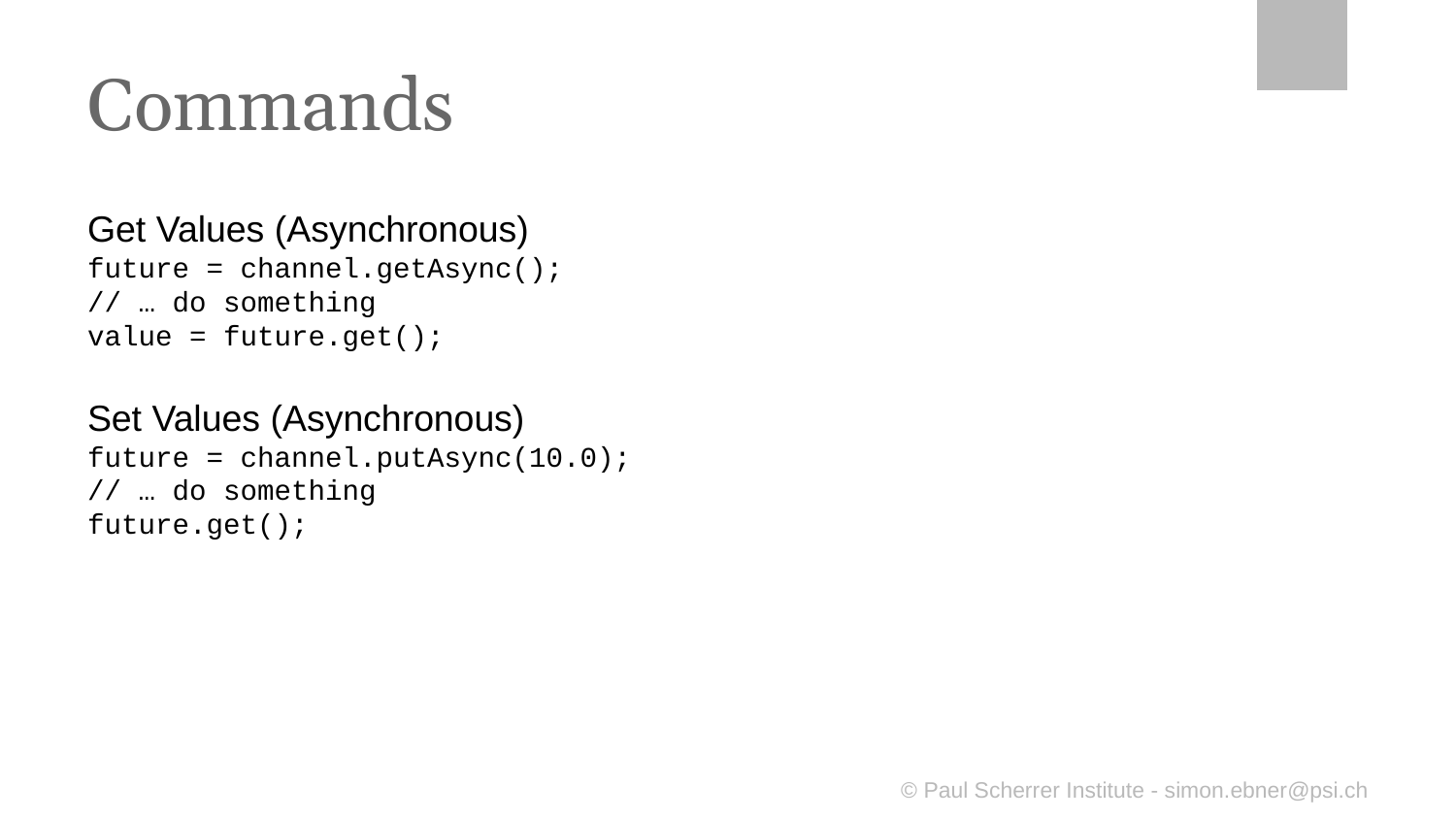

# Commands
Get Values (Asynchronous)
future = channel.getAsync();
// … do something
value = future.get();

Set Values (Asynchronous)
future = channel.putAsync(10.0);
// … do something
future.get();